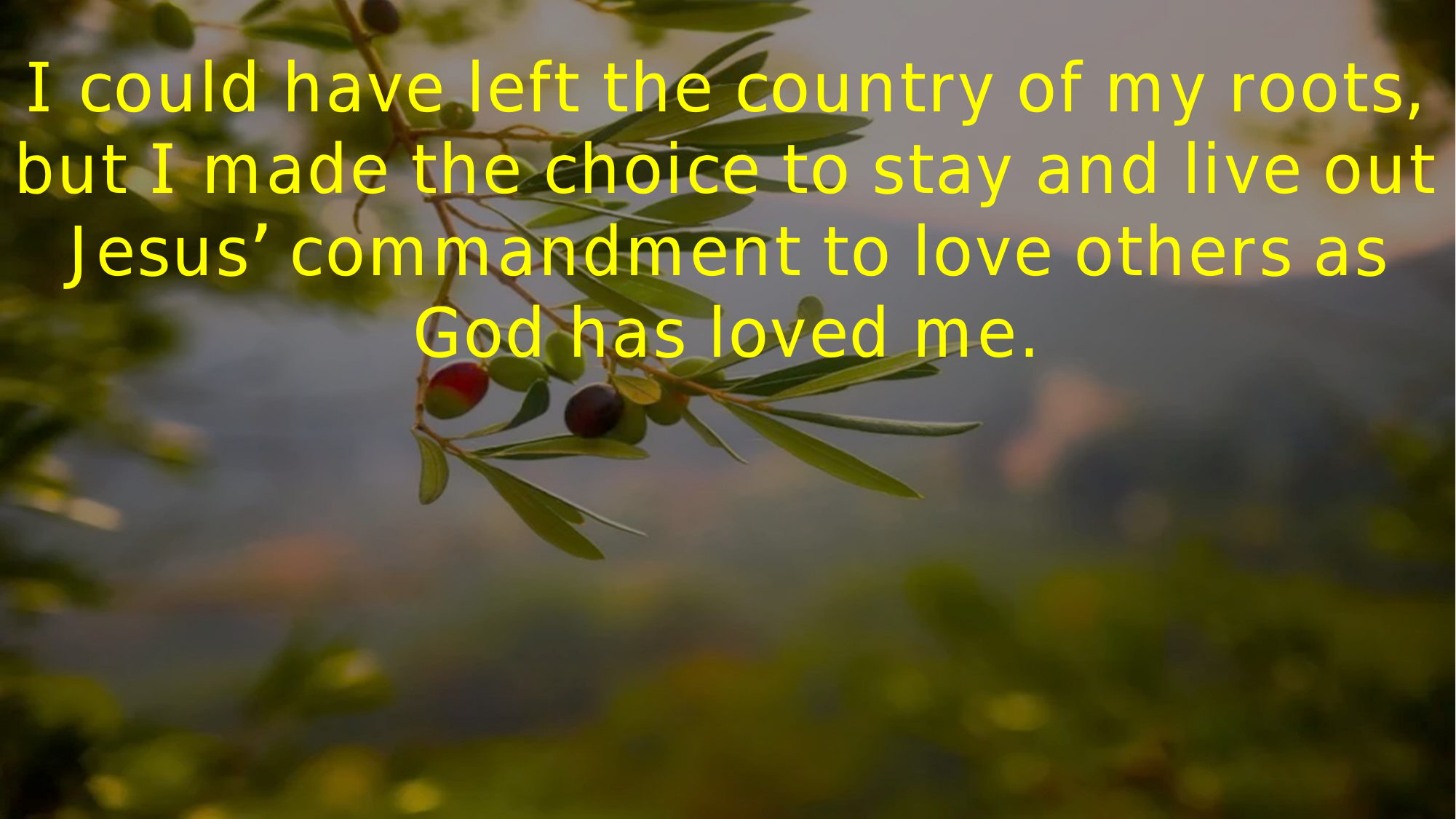

I could have left the country of my roots, but I made the choice to stay and live out Jesus’ commandment to love others as God has loved me.